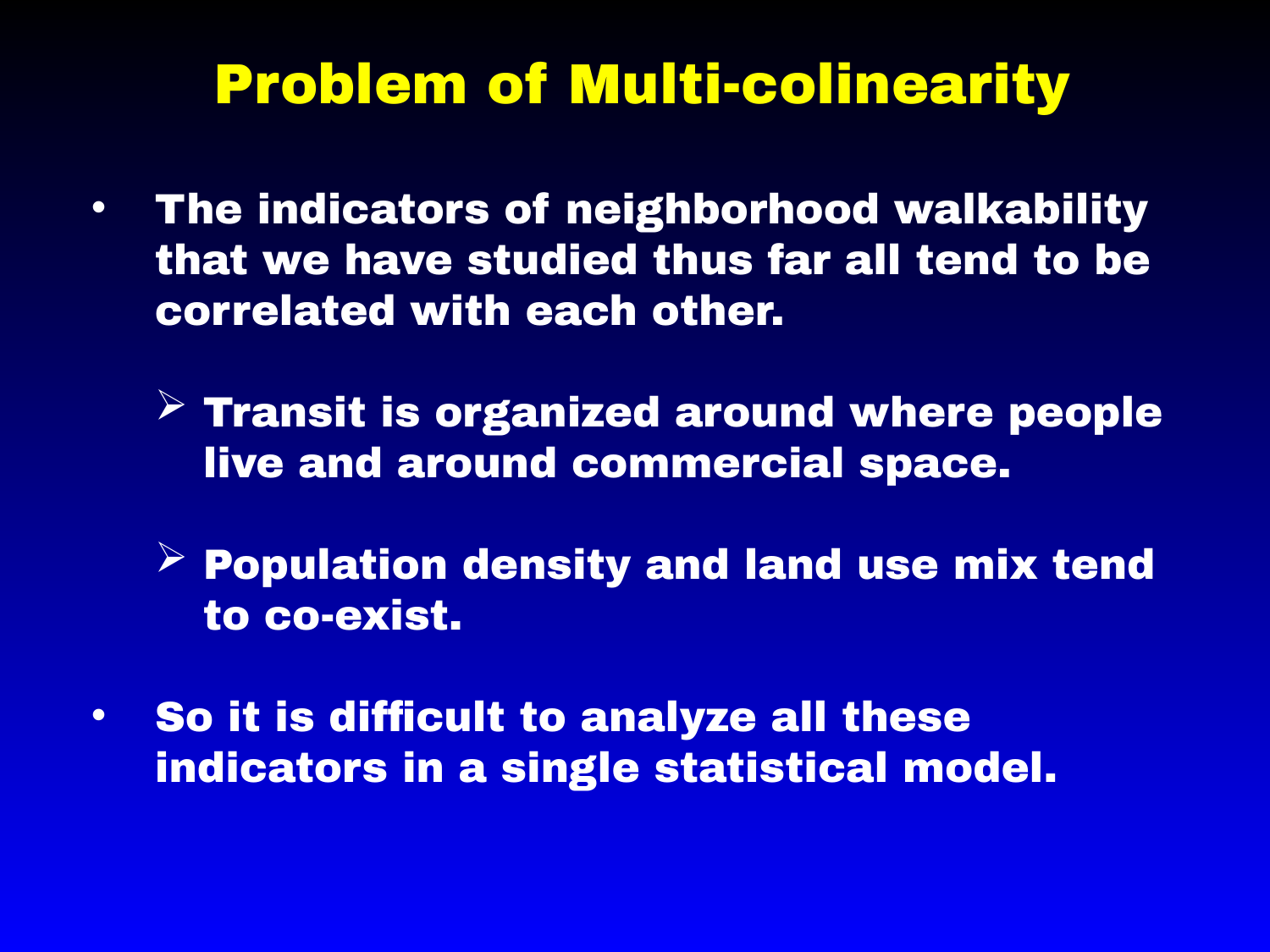

Problem of Multi-colinearity
The indicators of neighborhood walkability that we have studied thus far all tend to be correlated with each other.

Transit is organized around where people live and around commercial space.

Population density and land use mix tend to co-exist.

So it is difficult to analyze all these indicators in a single statistical model.